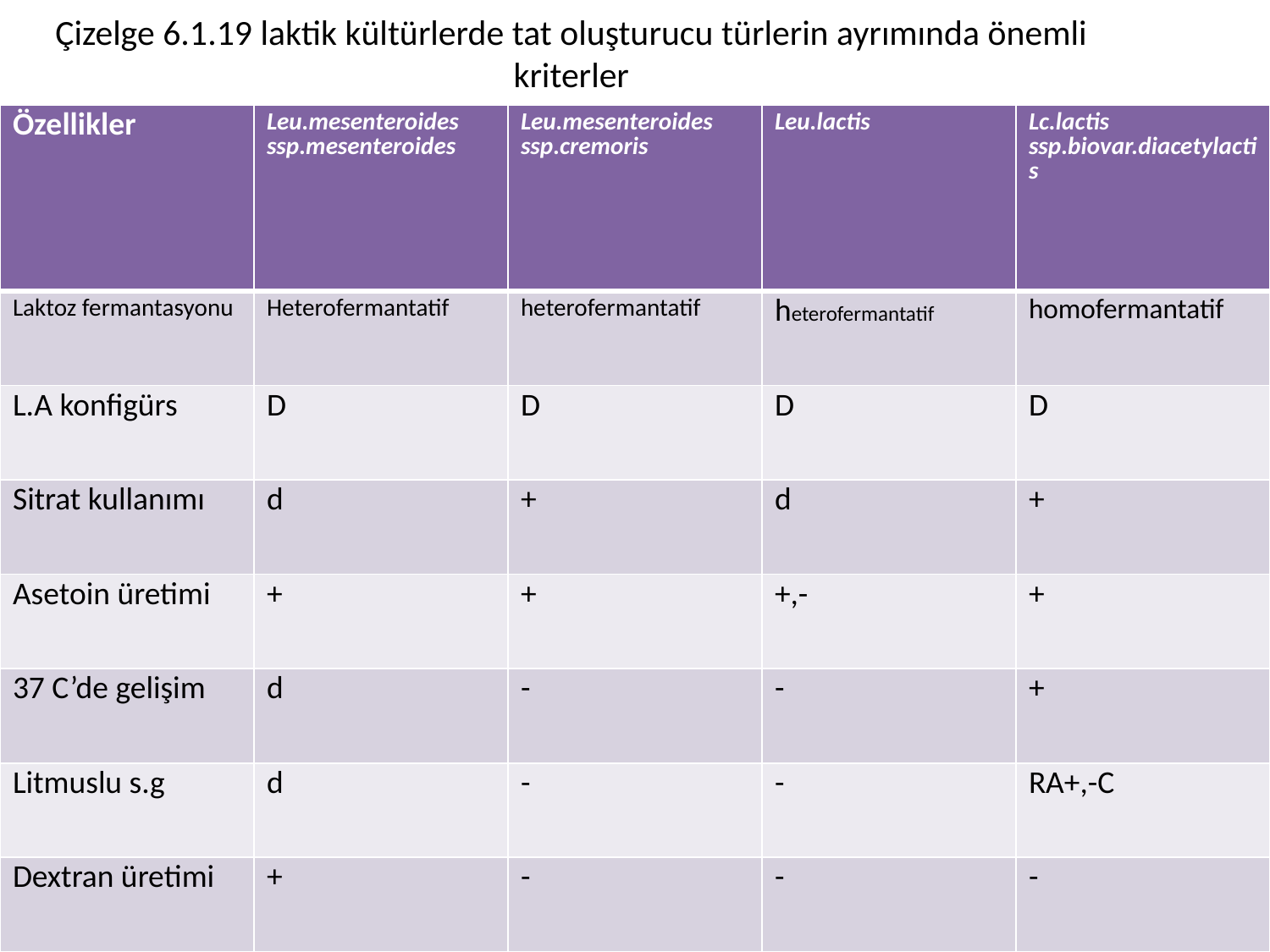

# Çizelge 6.1.19 laktik kültürlerde tat oluşturucu türlerin ayrımında önemli kriterler
| Özellikler | Leu.mesenteroides ssp.mesenteroides | Leu.mesenteroides ssp.cremoris | Leu.lactis | Lc.lactis ssp.biovar.diacetylactis |
| --- | --- | --- | --- | --- |
| Laktoz fermantasyonu | Heterofermantatif | heterofermantatif | heterofermantatif | homofermantatif |
| L.A konfigürs | D | D | D | D |
| Sitrat kullanımı | d | + | d | + |
| Asetoin üretimi | + | + | +,- | + |
| 37 C’de gelişim | d | - | - | + |
| Litmuslu s.g | d | - | - | RA+,-C |
| Dextran üretimi | + | - | - | - |